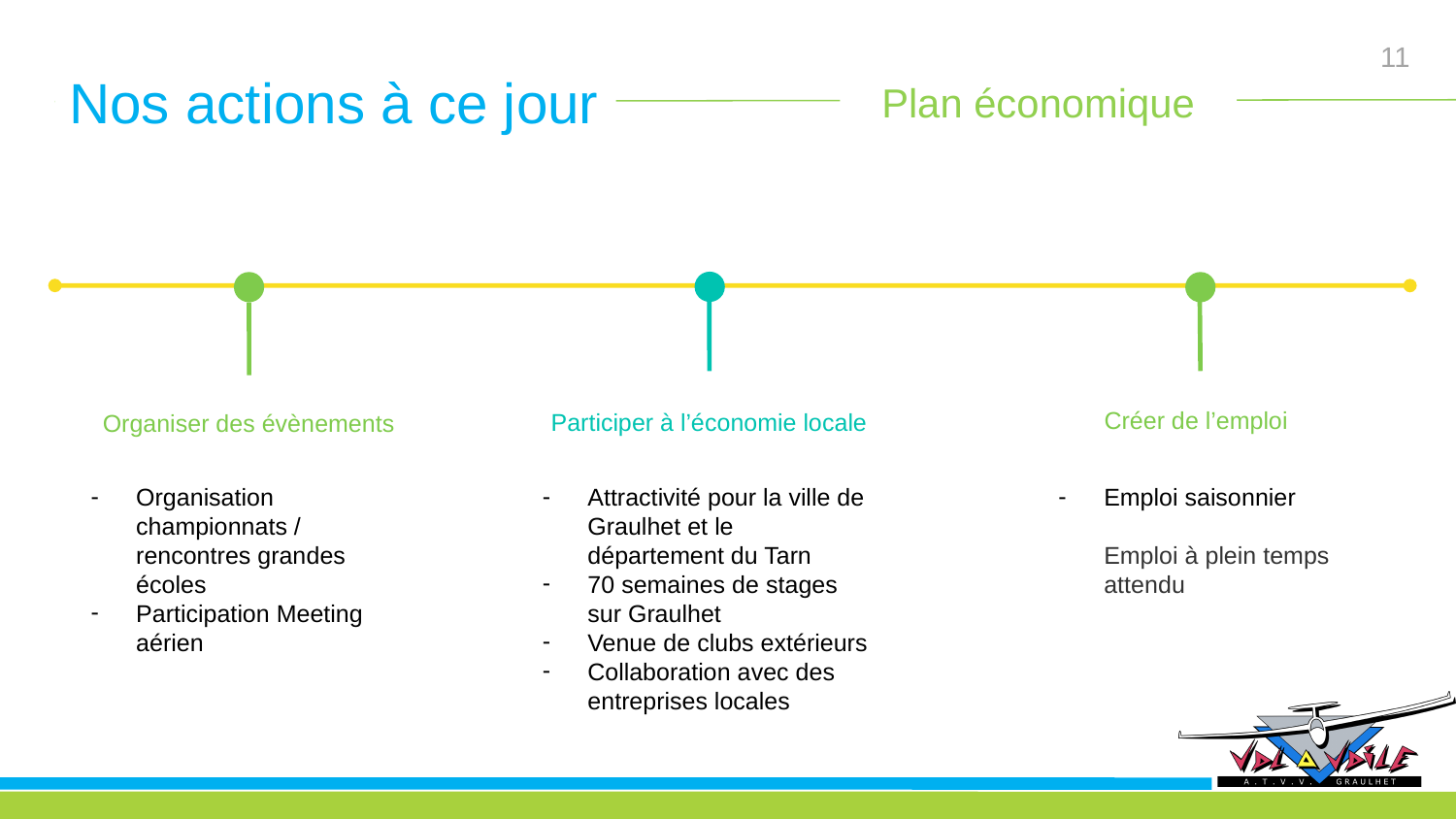

Plan économique
Nos actions à ce jour

Participer à l’économie locale
Attractivité pour la ville de Graulhet et le département du Tarn
70 semaines de stages sur Graulhet
Venue de clubs extérieurs
Collaboration avec des entreprises locales

Organiser des évènements
Organisation championnats / rencontres grandes écoles
Participation Meeting aérien

Créer de l’emploi
Emploi saisonnier

Emploi à plein temps attendu